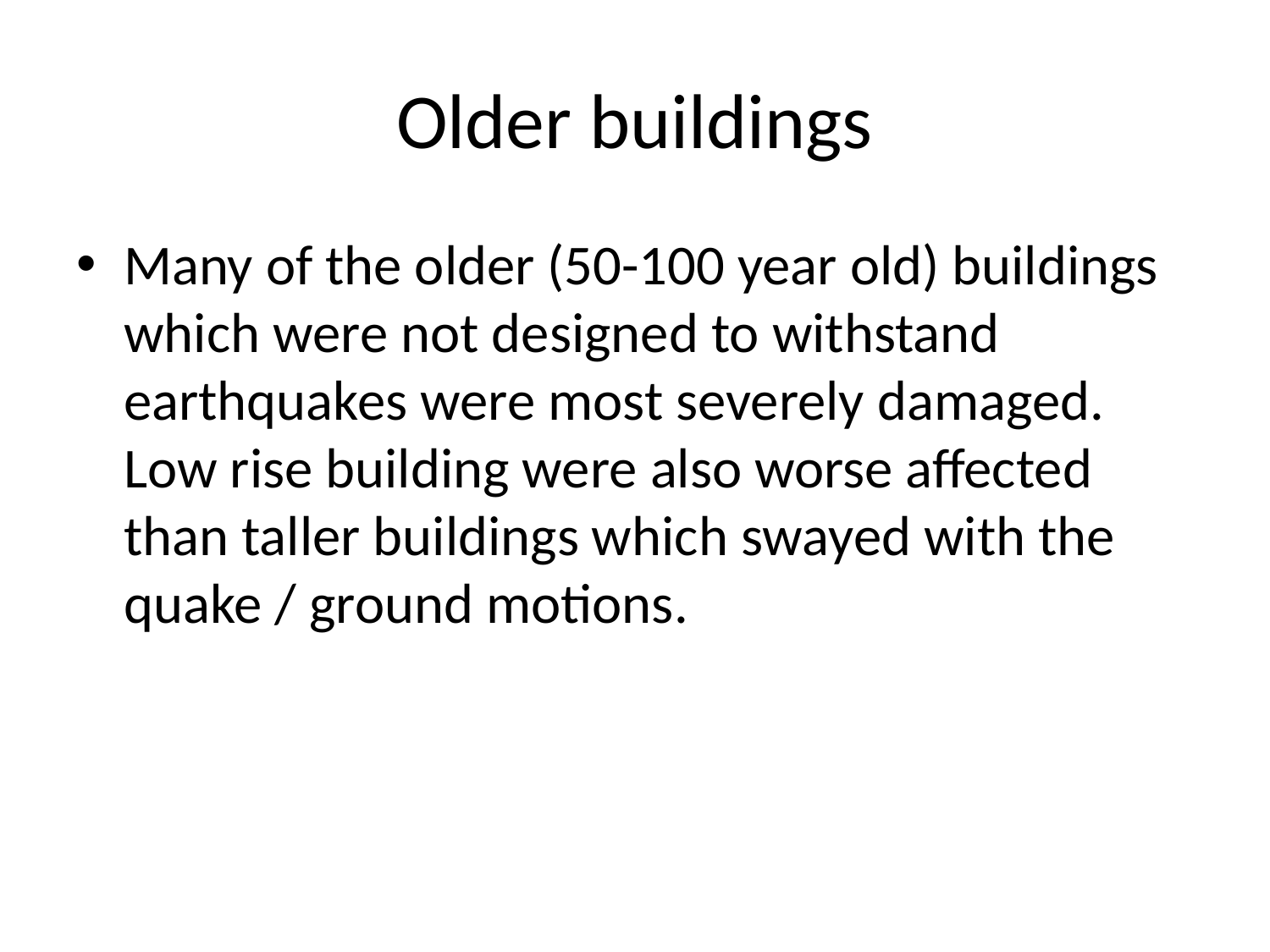

# Older buildings
Many of the older (50-100 year old) buildings which were not designed to withstand earthquakes were most severely damaged. Low rise building were also worse affected than taller buildings which swayed with the quake / ground motions.